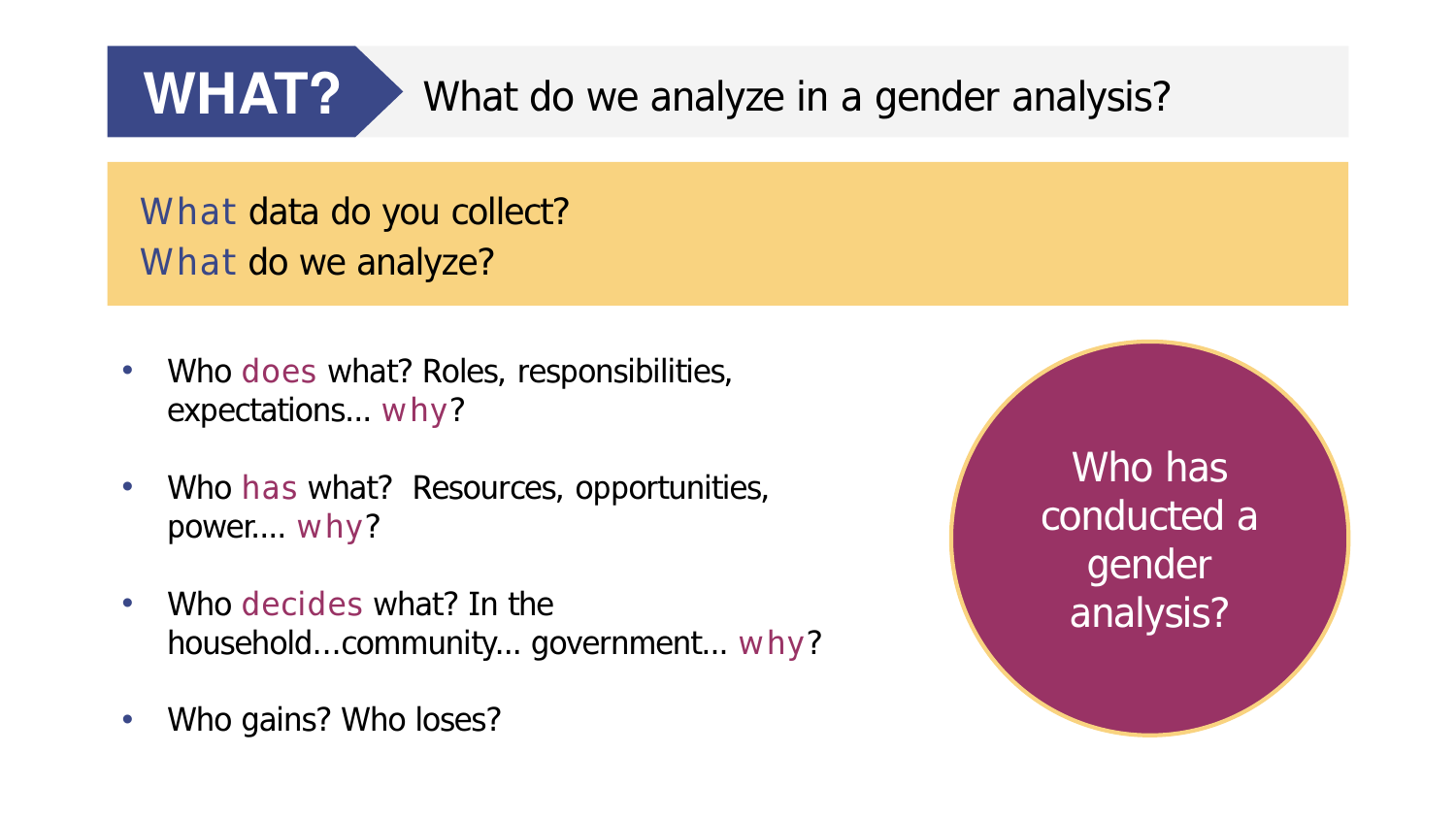

WHAT?
What do we analyze in a gender analysis?

What data do you collect?
What do we analyze?

Who has conducted a gender analysis?
Who does what? Roles, responsibilities, expectations… why?

Who has what?  Resources, opportunities, power…. why?

Who decides what? In the household...community… government… why?

Who gains? Who loses?